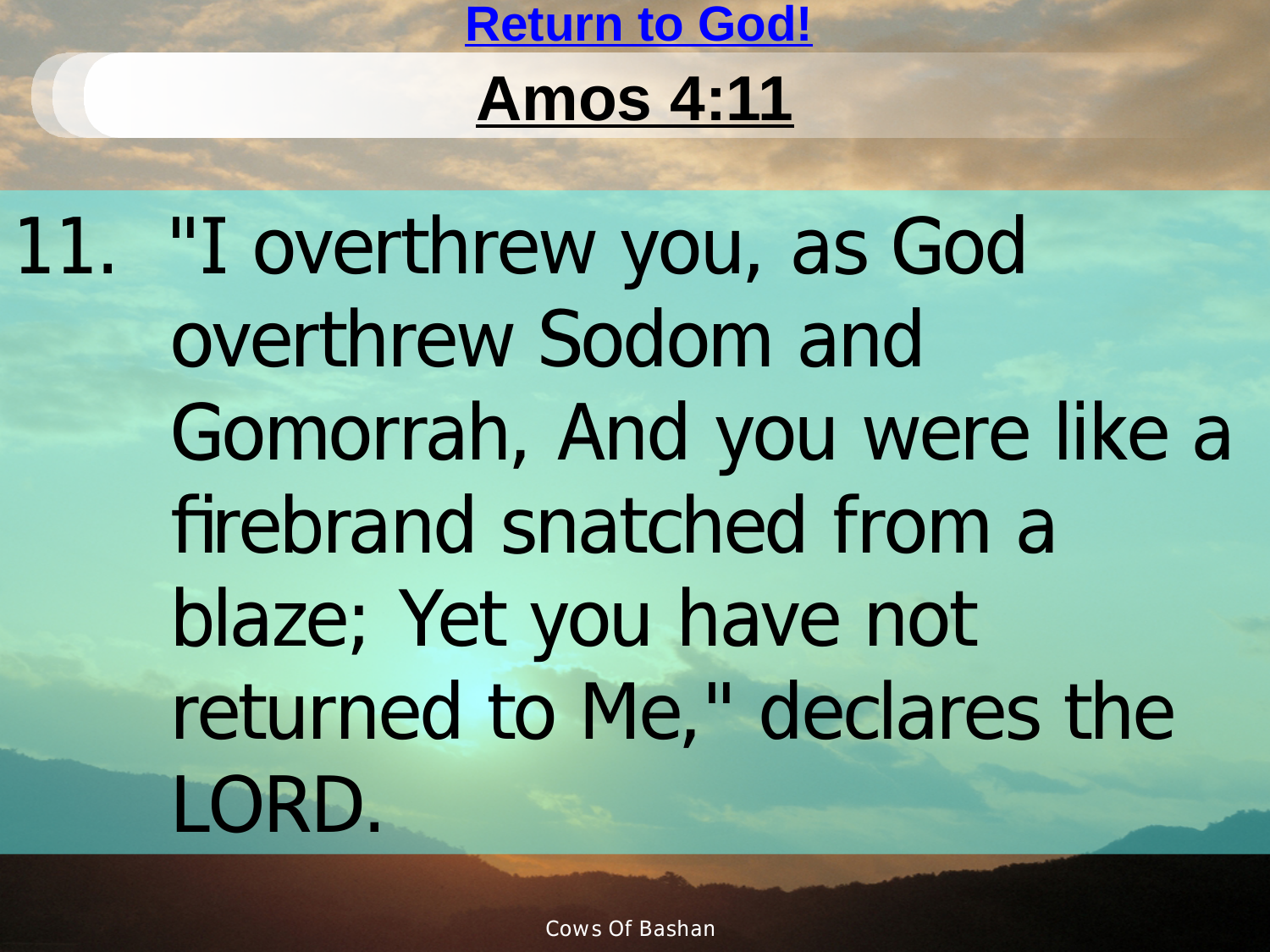

# Return to God!
Amos 4:11
11.  "I overthrew you, as God overthrew Sodom and Gomorrah, And you were like a firebrand snatched from a blaze; Yet you have not returned to Me," declares the LORD.
Cows Of Bashan